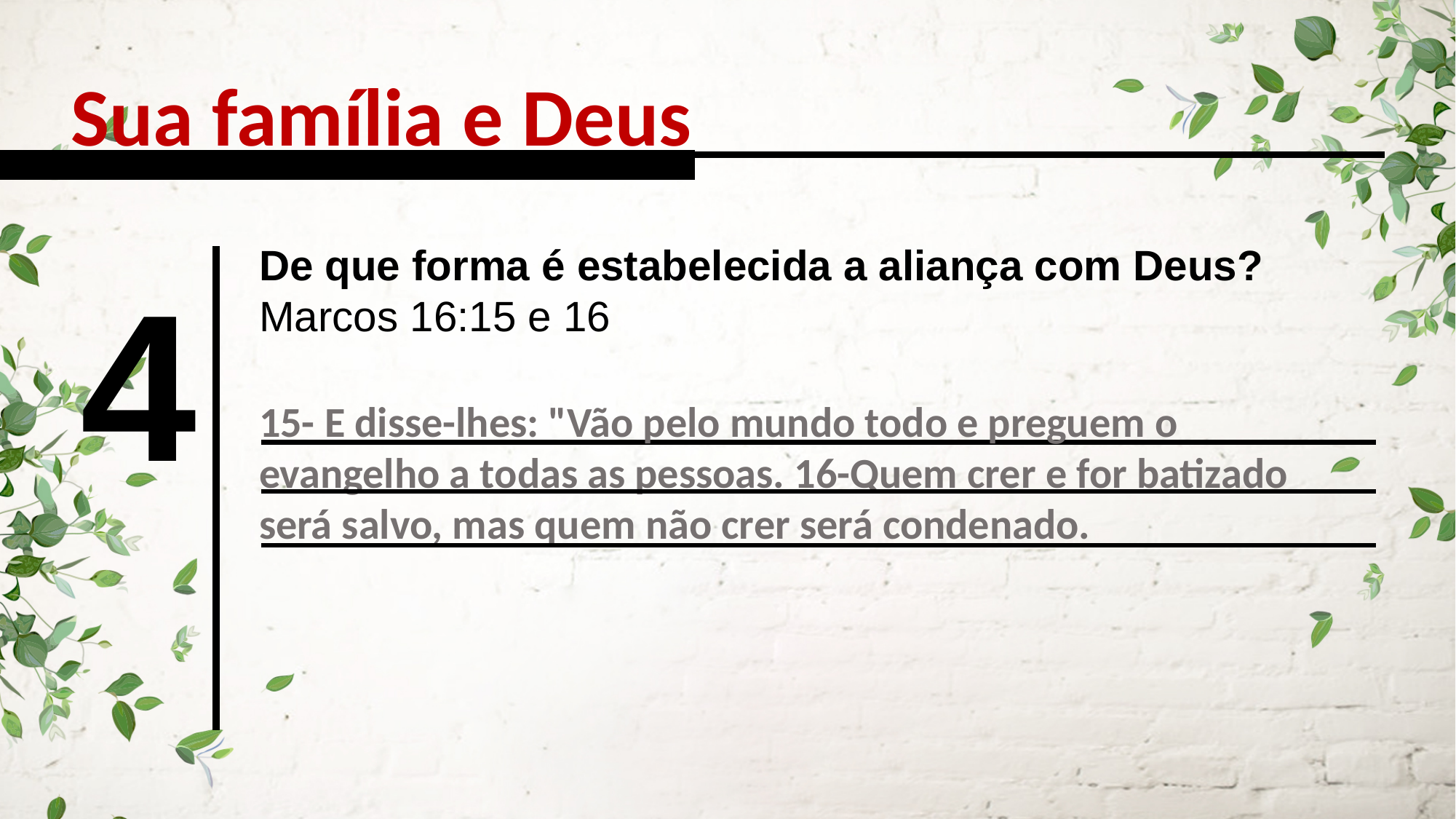

Sua família e Deus

De que forma é estabelecida a aliança com Deus? Marcos 16:15 e 16
4
15- E disse-lhes: "Vão pelo mundo todo e preguem o evangelho a todas as pessoas. 16-Quem crer e for batizado será salvo, mas quem não crer será condenado.